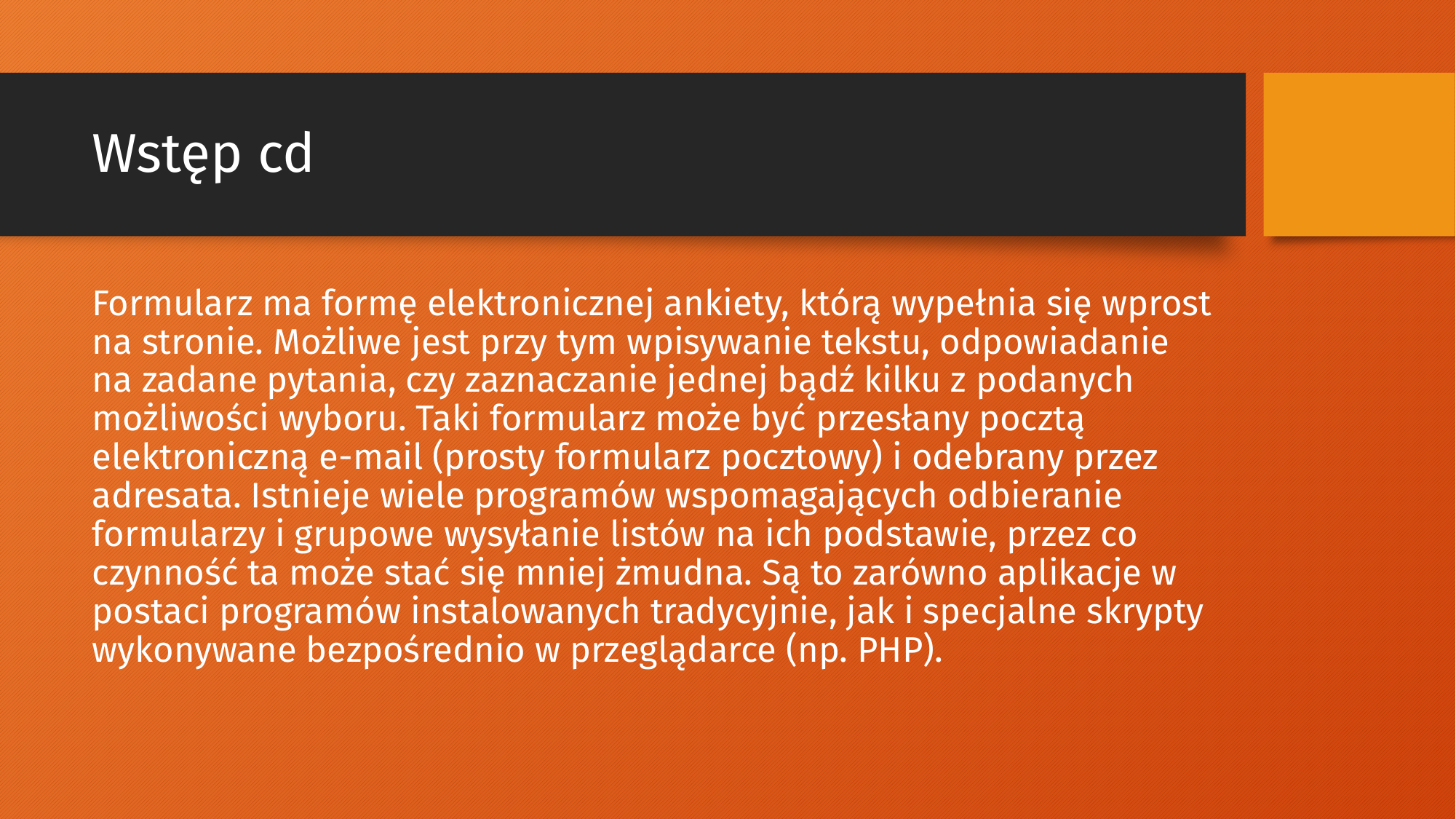

# Wstęp cd
Formularz ma formę elektronicznej ankiety, którą wypełnia się wprost na stronie. Możliwe jest przy tym wpisywanie tekstu, odpowiadanie na zadane pytania, czy zaznaczanie jednej bądź kilku z podanych możliwości wyboru. Taki formularz może być przesłany pocztą elektroniczną e-mail (prosty formularz pocztowy) i odebrany przez adresata. Istnieje wiele programów wspomagających odbieranie formularzy i grupowe wysyłanie listów na ich podstawie, przez co czynność ta może stać się mniej żmudna. Są to zarówno aplikacje w postaci programów instalowanych tradycyjnie, jak i specjalne skrypty wykonywane bezpośrednio w przeglądarce (np. PHP).